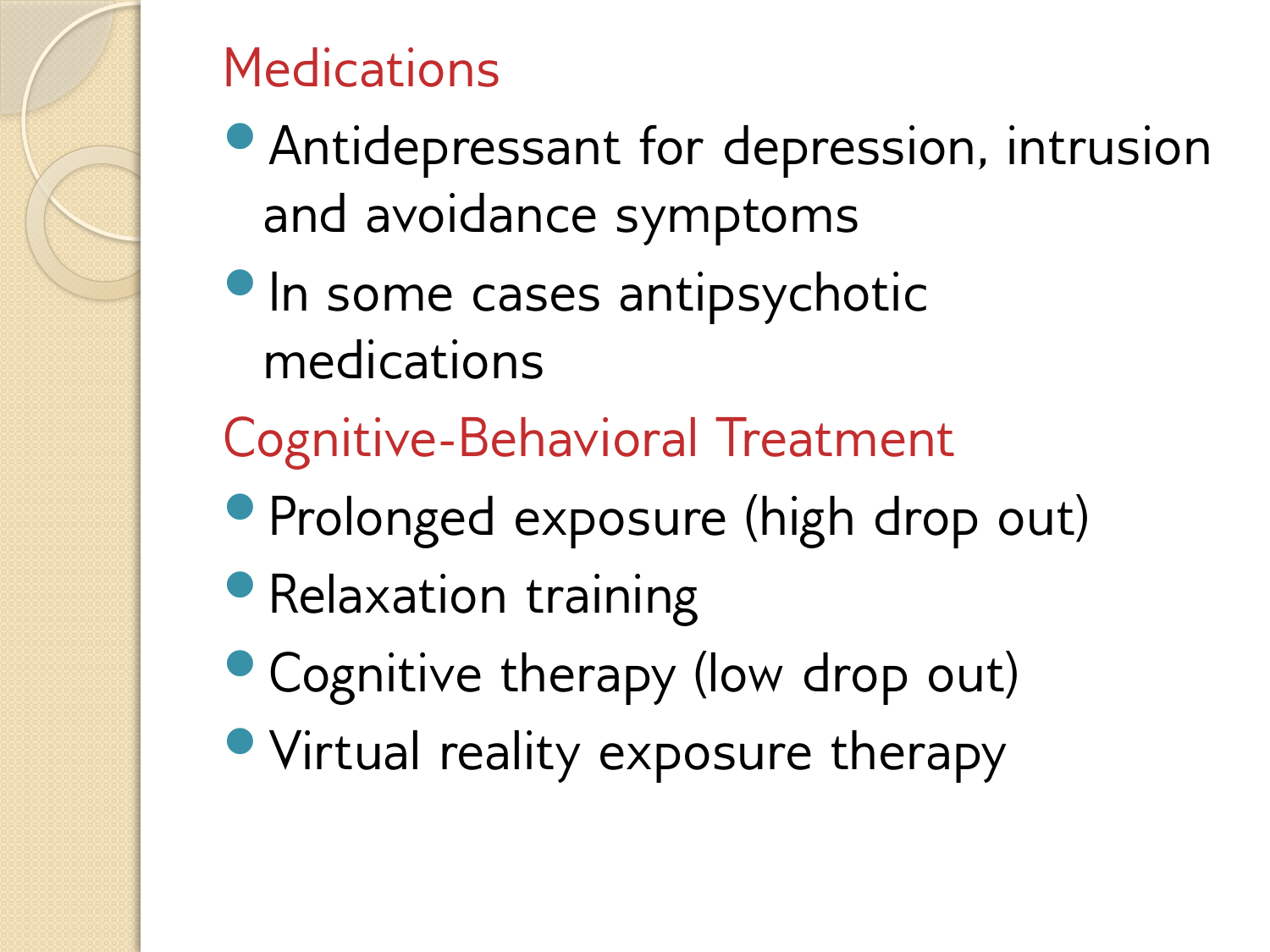

Medications
Antidepressant for depression, intrusion and avoidance symptoms
In some cases antipsychotic medications
Cognitive-Behavioral Treatment
Prolonged exposure (high drop out)
Relaxation training
Cognitive therapy (low drop out)
Virtual reality exposure therapy